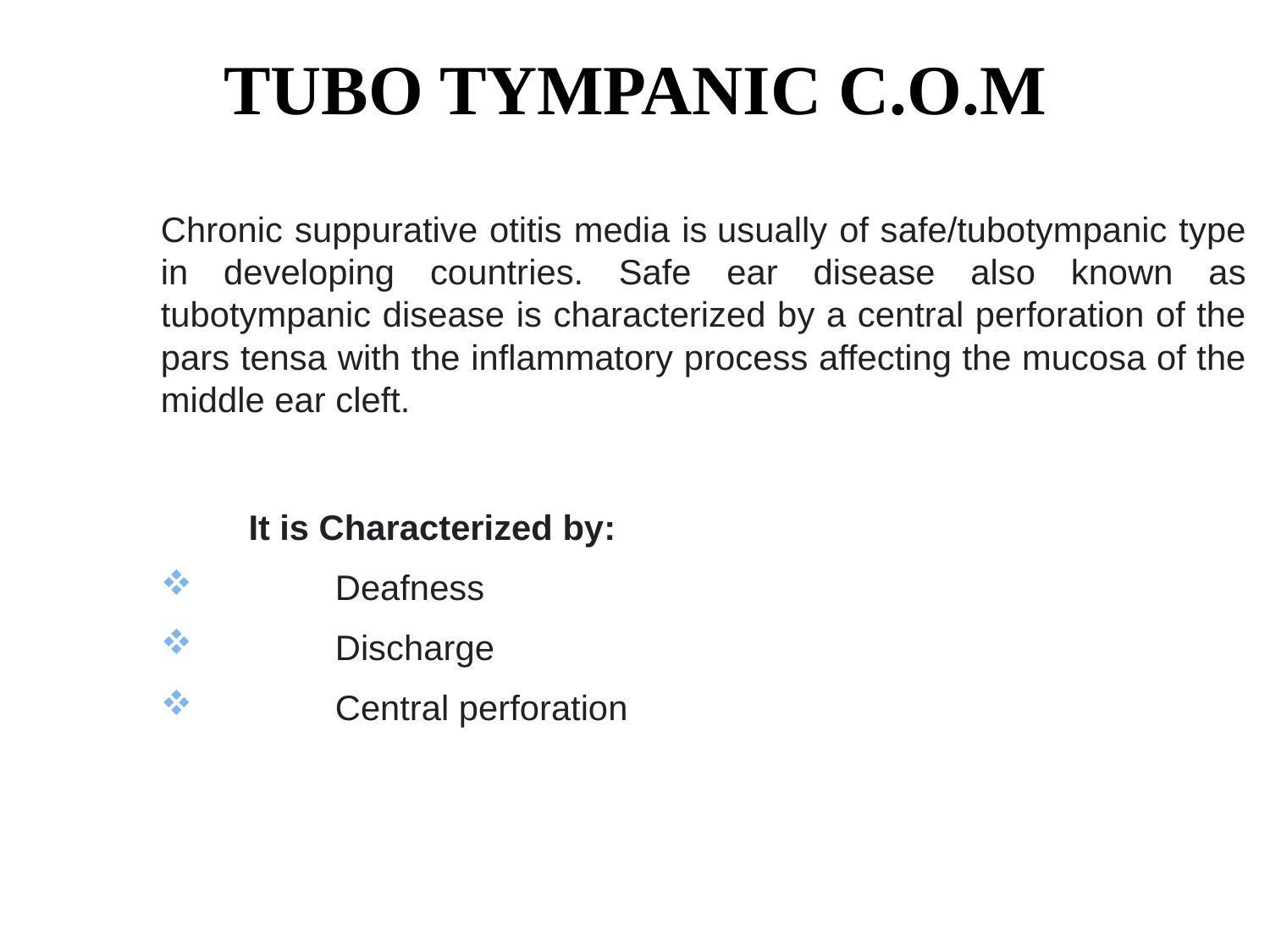

# TUBO TYMPANIC C.O.M
Chronic suppurative otitis media is usually of safe/tubotympanic type in developing countries. Safe ear disease also known as tubotympanic disease is characterized by a central perforation of the pars tensa with the inflammatory process affecting the mucosa of the middle ear cleft.

         It is Characterized by:
             Deafness
             Discharge
             Central perforation